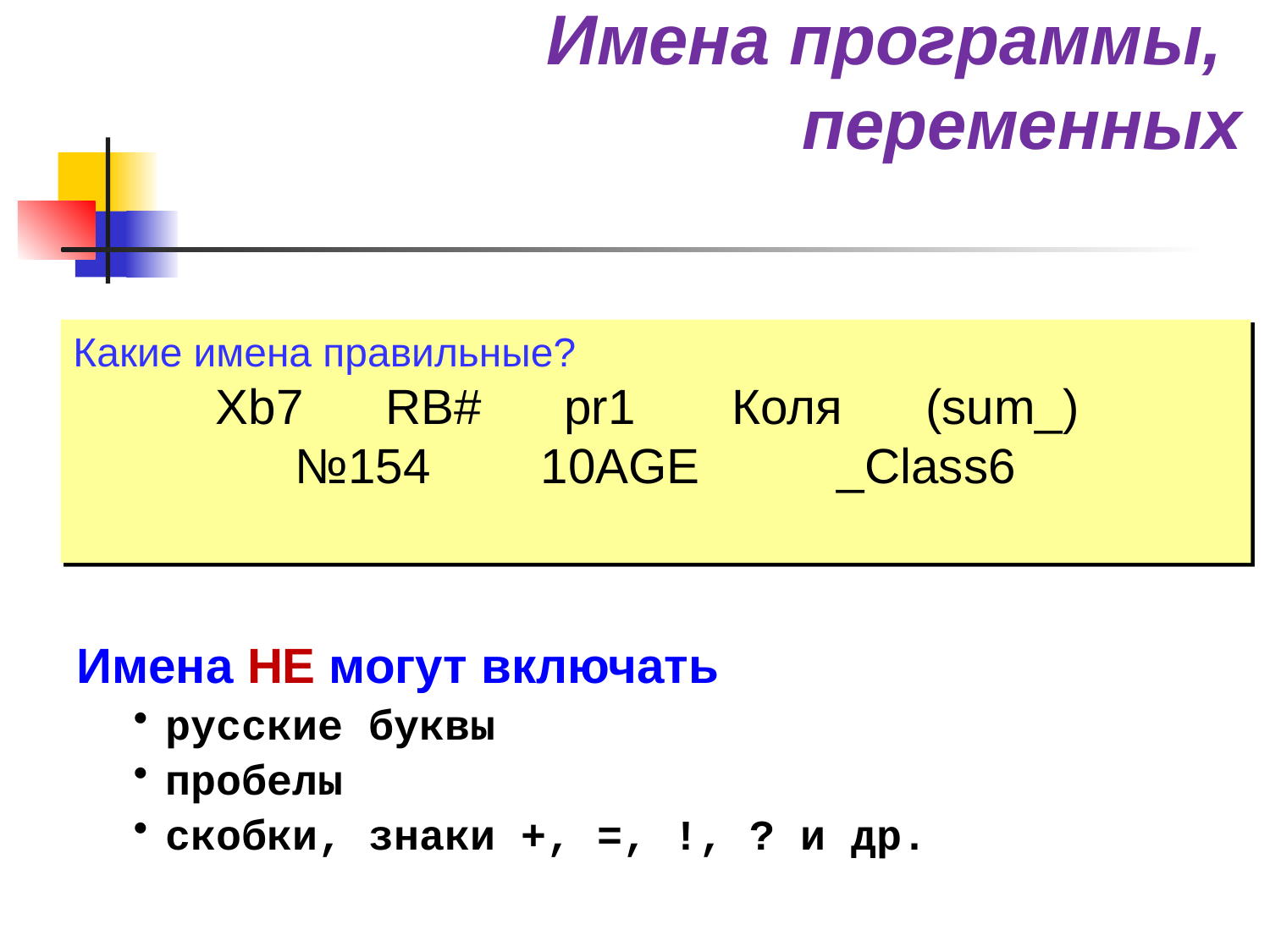

Имена программы,
переменных

Какие имена правильные?
 Xb7      RB#      pr1       Коля      (sum_)
№154        10AGE          _Class6
Имена НЕ могут включать
русские буквы
пробелы
скобки, знаки +, =, !, ? и др.